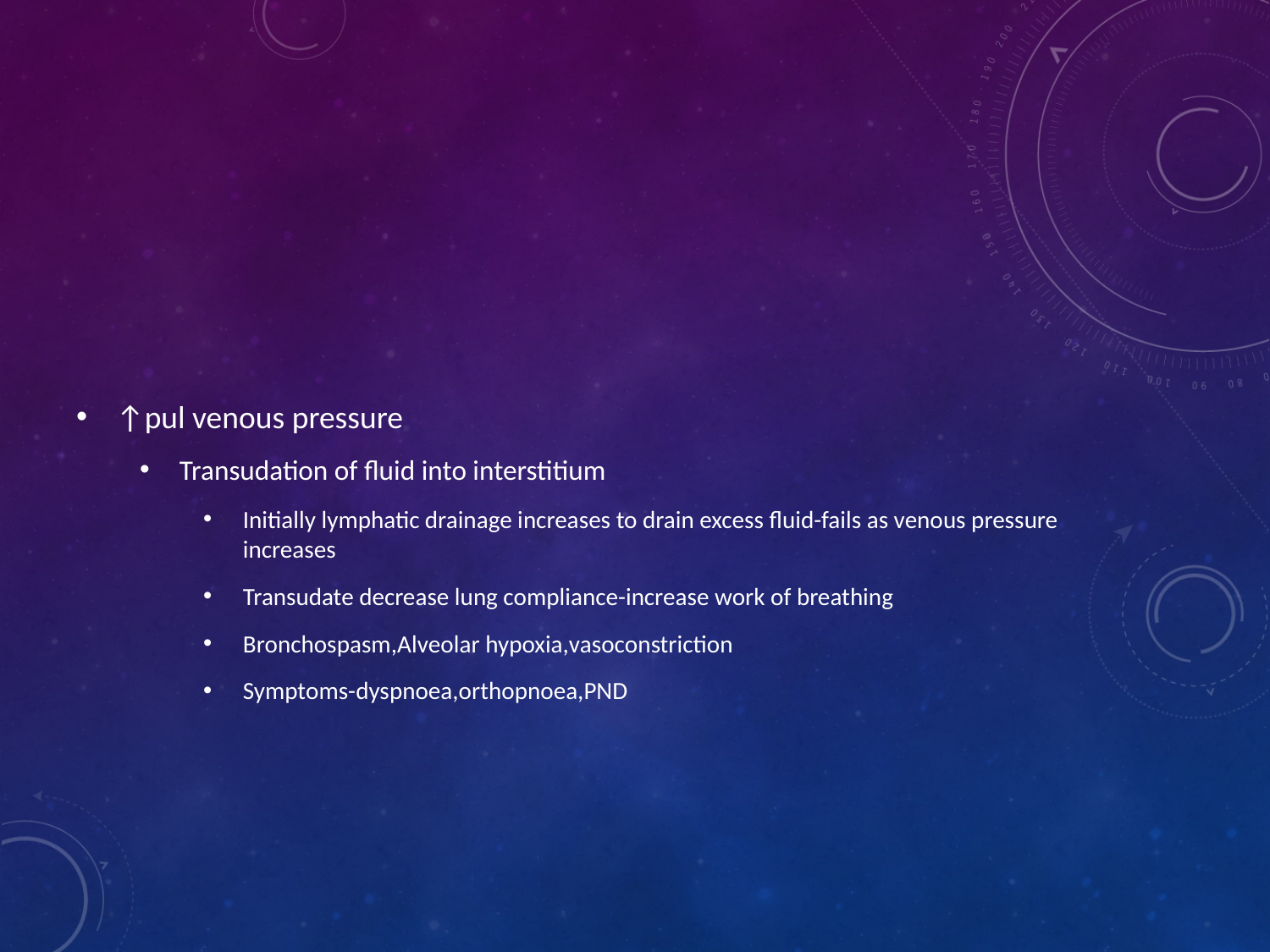

#
↑pul venous pressure
Transudation of fluid into interstitium
Initially lymphatic drainage increases to drain excess fluid-fails as venous pressure increases
Transudate decrease lung compliance-increase work of breathing
Bronchospasm,Alveolar hypoxia,vasoconstriction
Symptoms-dyspnoea,orthopnoea,PND